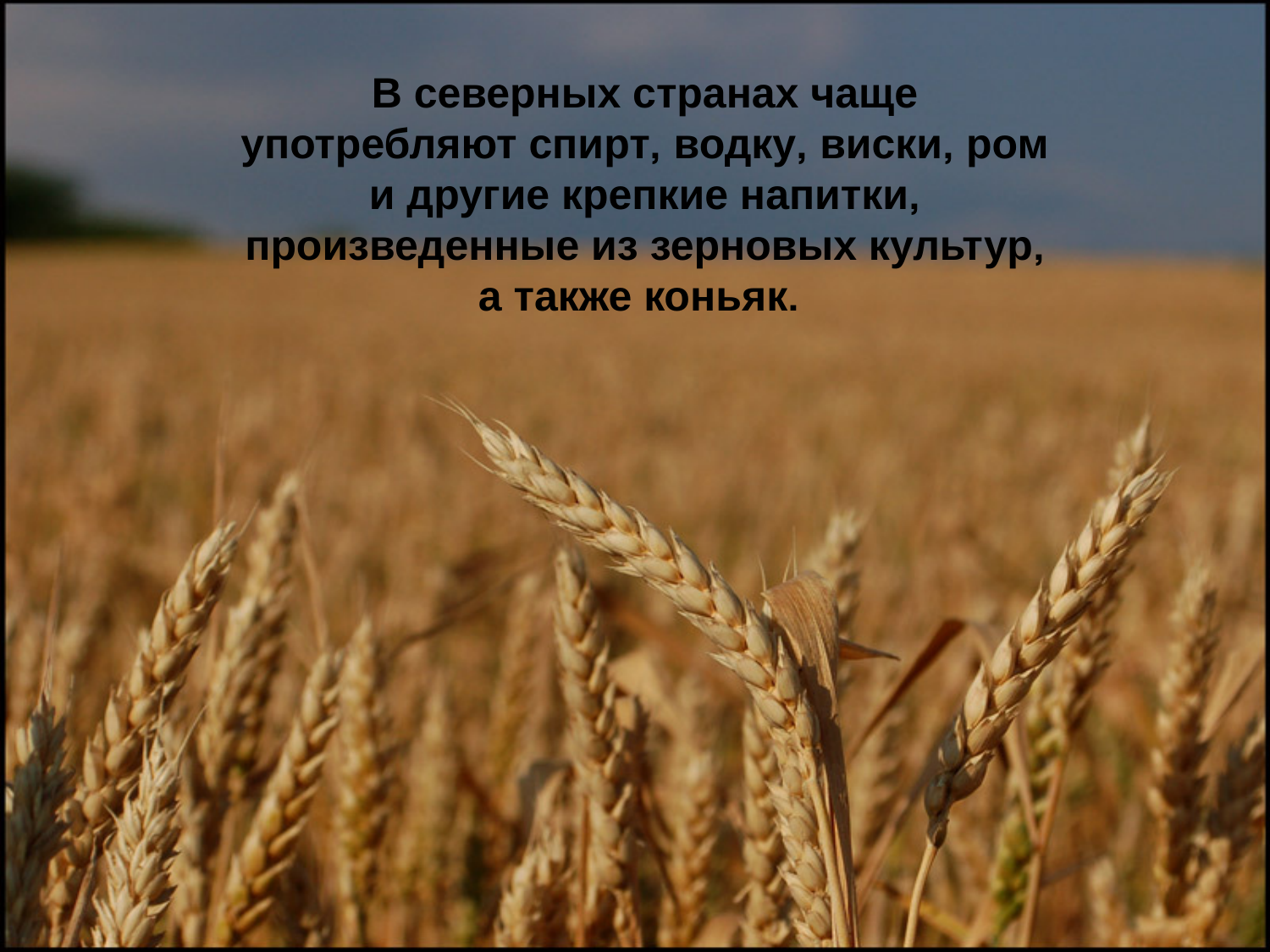

В северных странах чаще употребляют спирт, водку, виски, ром и другие крепкие напитки, произведенные из зерновых культур, а также коньяк.